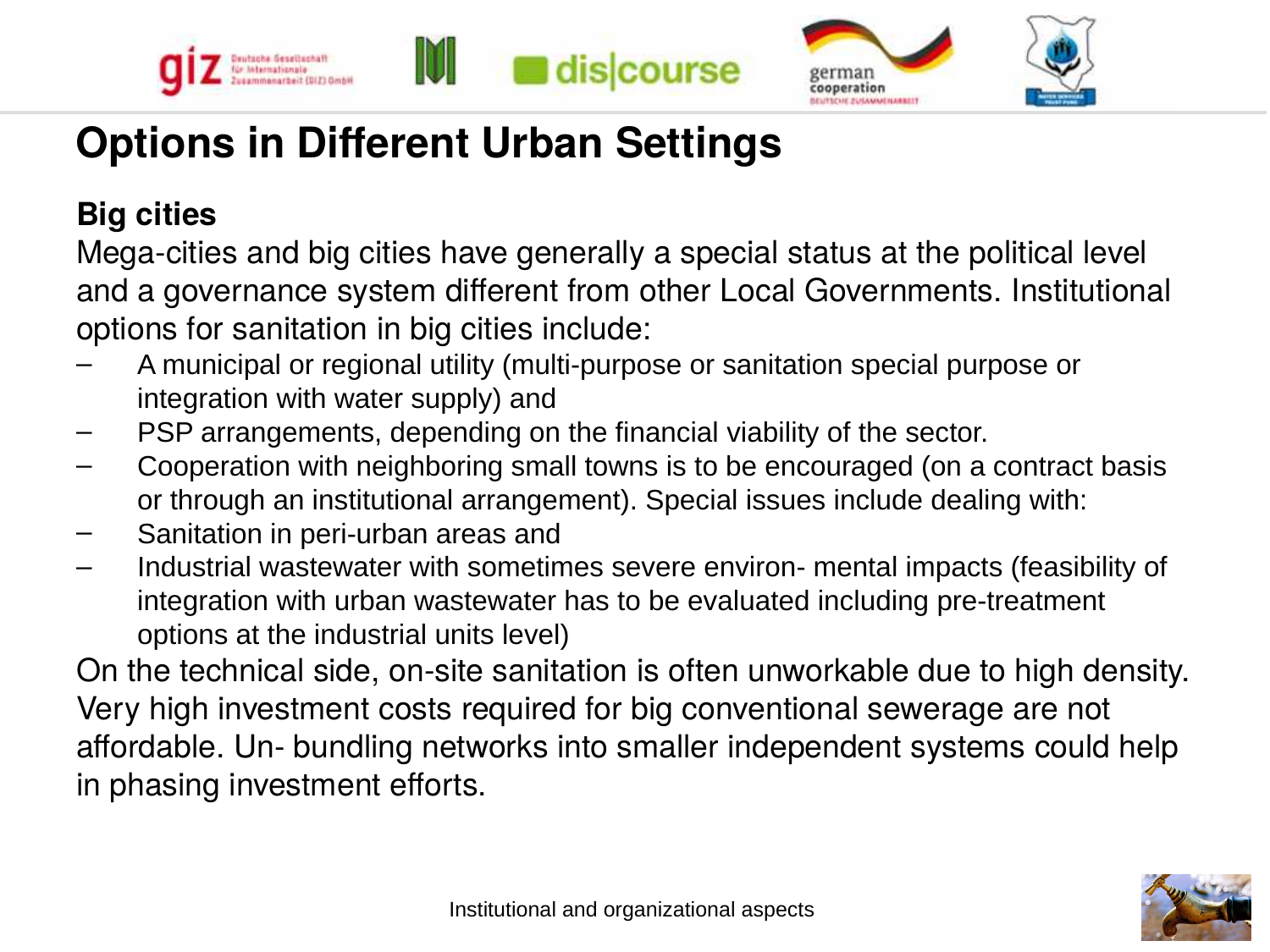

# Options in Different Urban Settings
Big cities
Mega-cities and big cities have generally a special status at the political level and a governance system different from other Local Governments. Institutional options for sanitation in big cities include:
A municipal or regional utility (multi-purpose or sanitation special purpose or integration with water supply) and
PSP arrangements, depending on the financial viability of the sector.
Cooperation with neighboring small towns is to be encouraged (on a contract basis or through an institutional arrangement). Special issues include dealing with:
Sanitation in peri-urban areas and
Industrial wastewater with sometimes severe environ- mental impacts (feasibility of integration with urban wastewater has to be evaluated including pre-treatment options at the industrial units level)
On the technical side, on-site sanitation is often unworkable due to high density. Very high investment costs required for big conventional sewerage are not affordable. Un- bundling networks into smaller independent systems could help in phasing investment efforts.